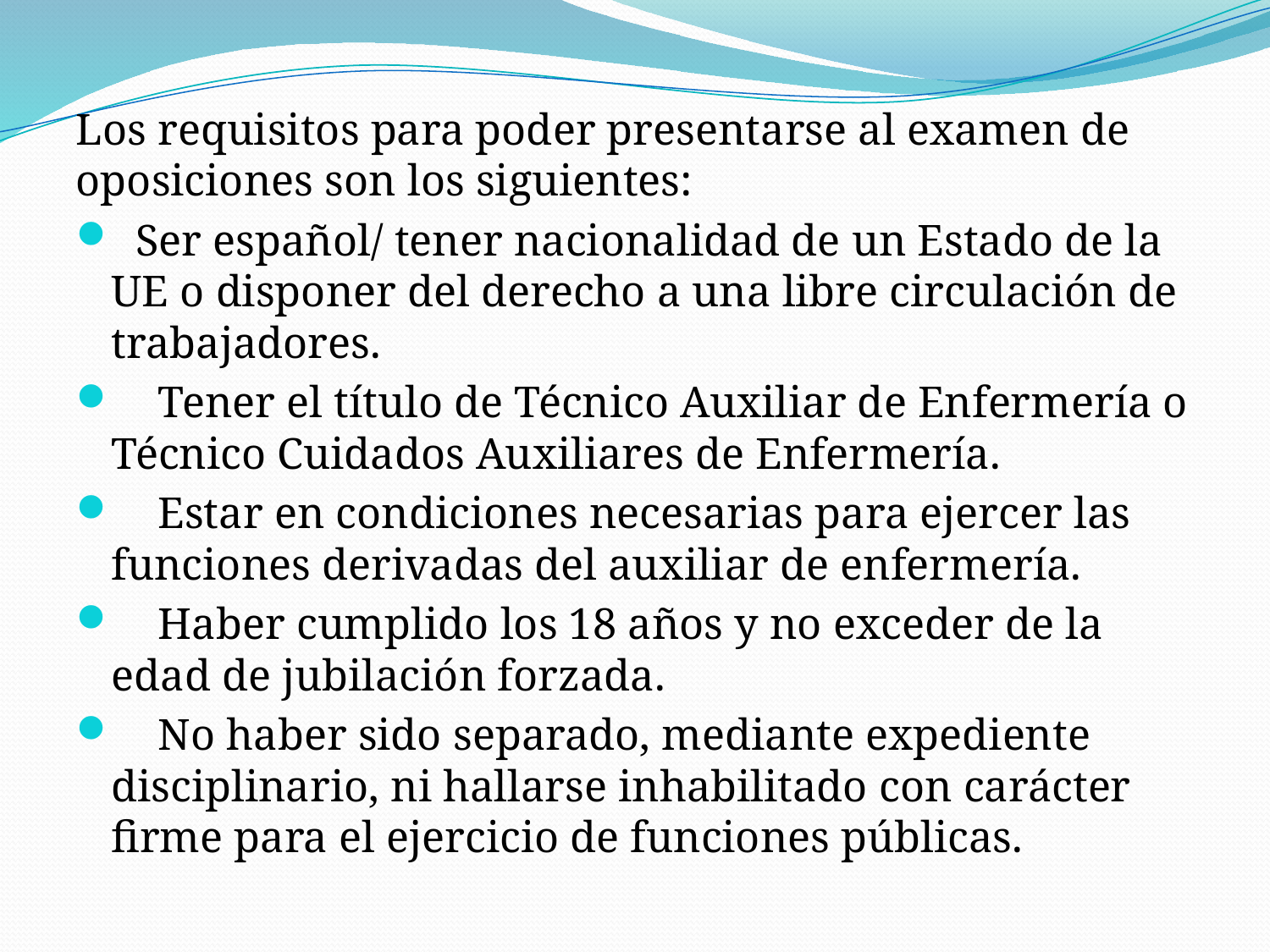

Los requisitos para poder presentarse al examen de oposiciones son los siguientes:
  Ser español/ tener nacionalidad de un Estado de la UE o disponer del derecho a una libre circulación de trabajadores.
    Tener el título de Técnico Auxiliar de Enfermería o Técnico Cuidados Auxiliares de Enfermería.
    Estar en condiciones necesarias para ejercer las funciones derivadas del auxiliar de enfermería.
    Haber cumplido los 18 años y no exceder de la edad de jubilación forzada.
    No haber sido separado, mediante expediente disciplinario, ni hallarse inhabilitado con carácter firme para el ejercicio de funciones públicas.
#